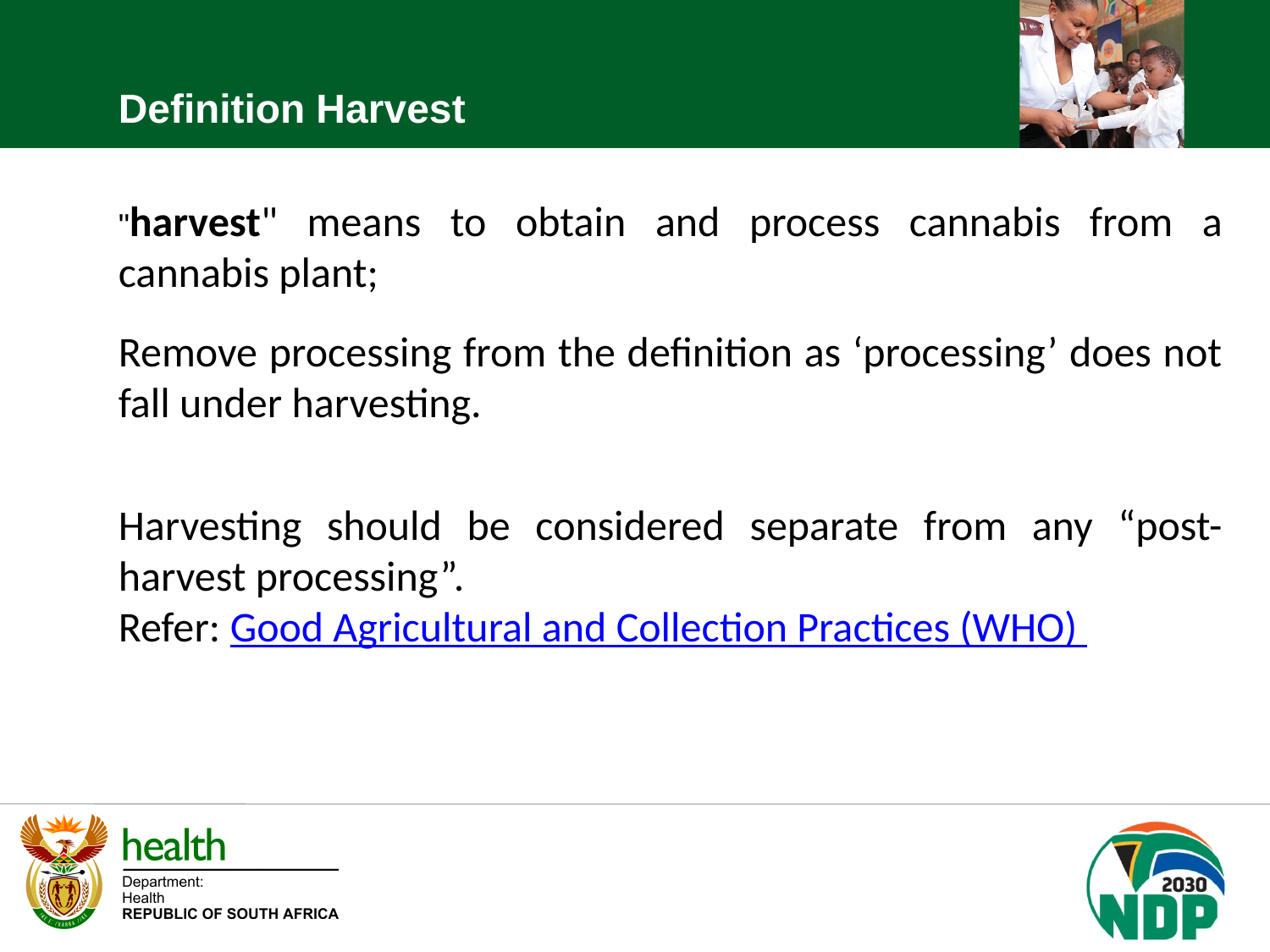

Definition Harvest
"harvest" means to obtain and process cannabis from a cannabis plant;
Remove processing from the definition as ‘processing’ does not fall under harvesting.

Harvesting should be considered separate from any “post-harvest processing”.
Refer: Good Agricultural and Collection Practices (WHO)